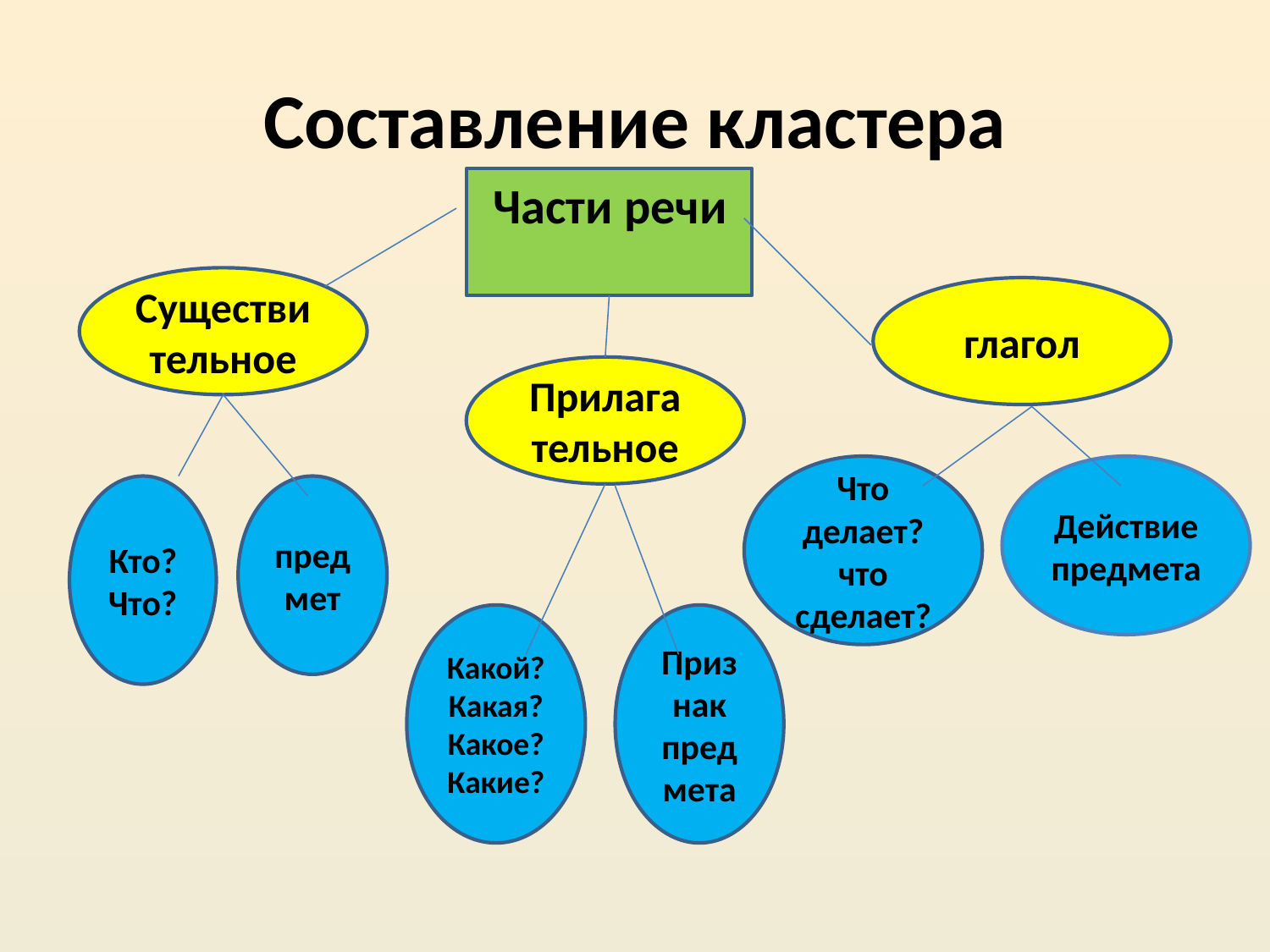

# Составление кластера

Части речи
Существи
тельное
глагол
Прилага
тельное
Что делает? что сделает?
Действие
предмета
Кто?
Что?
предмет
Какой?
Какая?
Какое?
Какие?
Приз
нак пред
мета